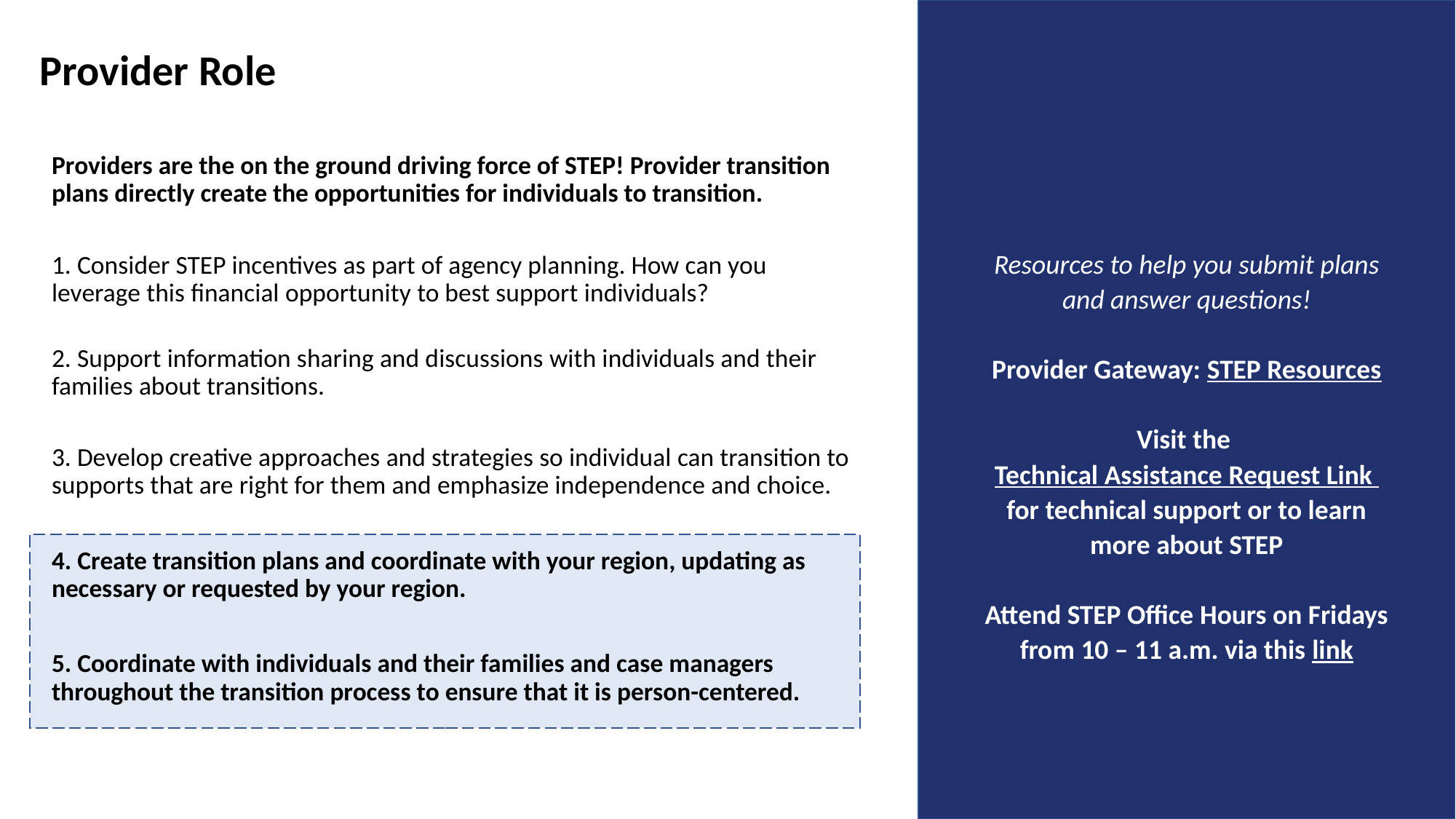

Provider Role
Providers are the on the ground driving force of STEP! Provider transition plans directly create the opportunities for individuals to transition.
Resources to help you submit plans and answer questions!

Provider Gateway: STEP Resources

Visit the Technical Assistance Request Link for technical support or to learn more about STEP

Attend STEP Office Hours on Fridays from 10 – 11 a.m. via this link
1. Consider STEP incentives as part of agency planning. How can you leverage this financial opportunity to best support individuals?
2. Support information sharing and discussions with individuals and their families about transitions.
3. Develop creative approaches and strategies so individual can transition to supports that are right for them and emphasize independence and choice.
4. Create transition plans and coordinate with your region, updating as necessary or requested by your region.

5. Coordinate with individuals and their families and case managers throughout the transition process to ensure that it is person-centered.